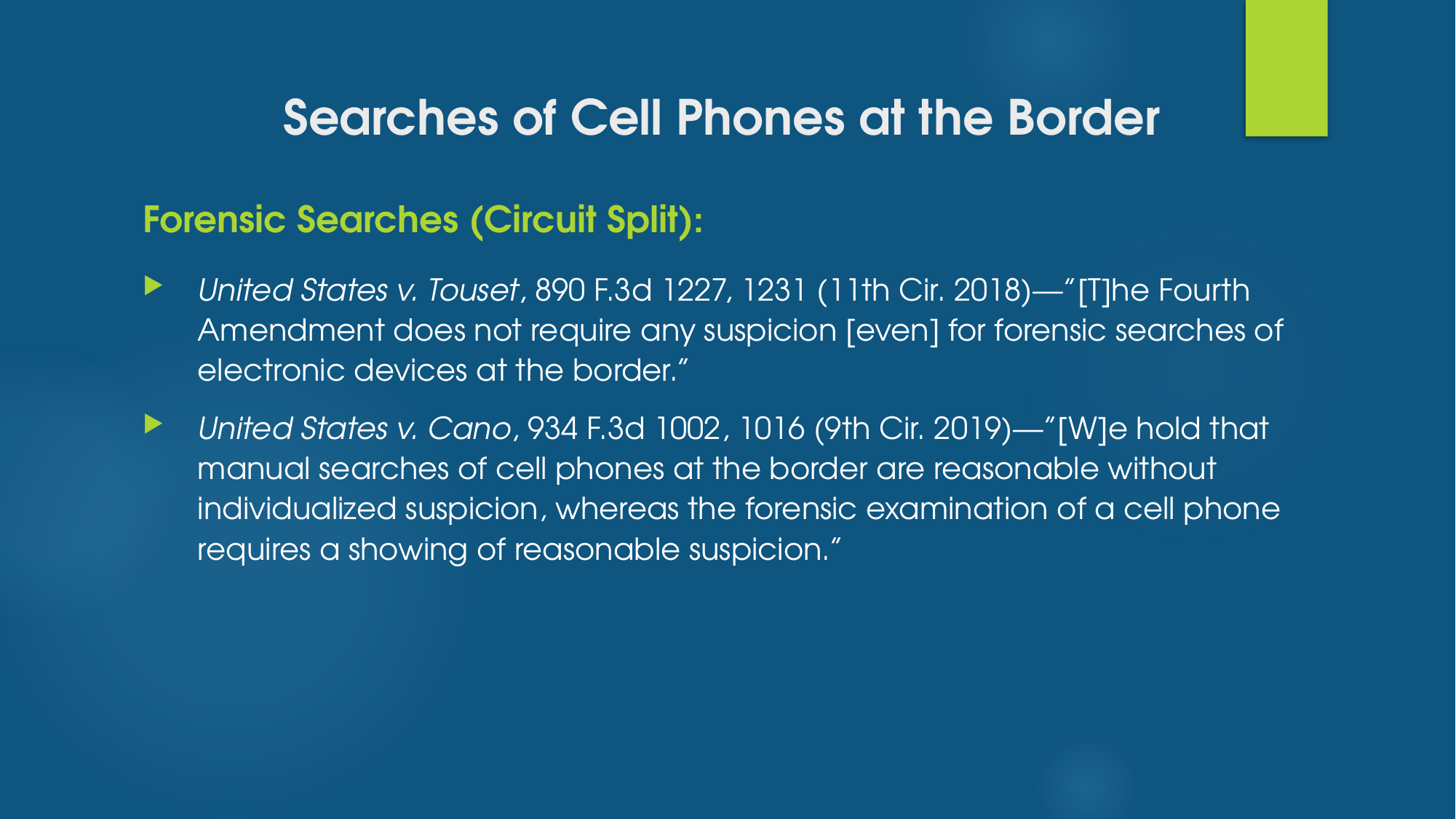

# Searches of Cell Phones at the Border
Forensic Searches (Circuit Split):
United States v. Touset, 890 F.3d 1227, 1231 (11th Cir. 2018)—”[T]he Fourth Amendment does not require any suspicion [even] for forensic searches of electronic devices at the border.”
United States v. Cano, 934 F.3d 1002, 1016 (9th Cir. 2019)—”[W]e hold that manual searches of cell phones at the border are reasonable without individualized suspicion, whereas the forensic examination of a cell phone requires a showing of reasonable suspicion.”